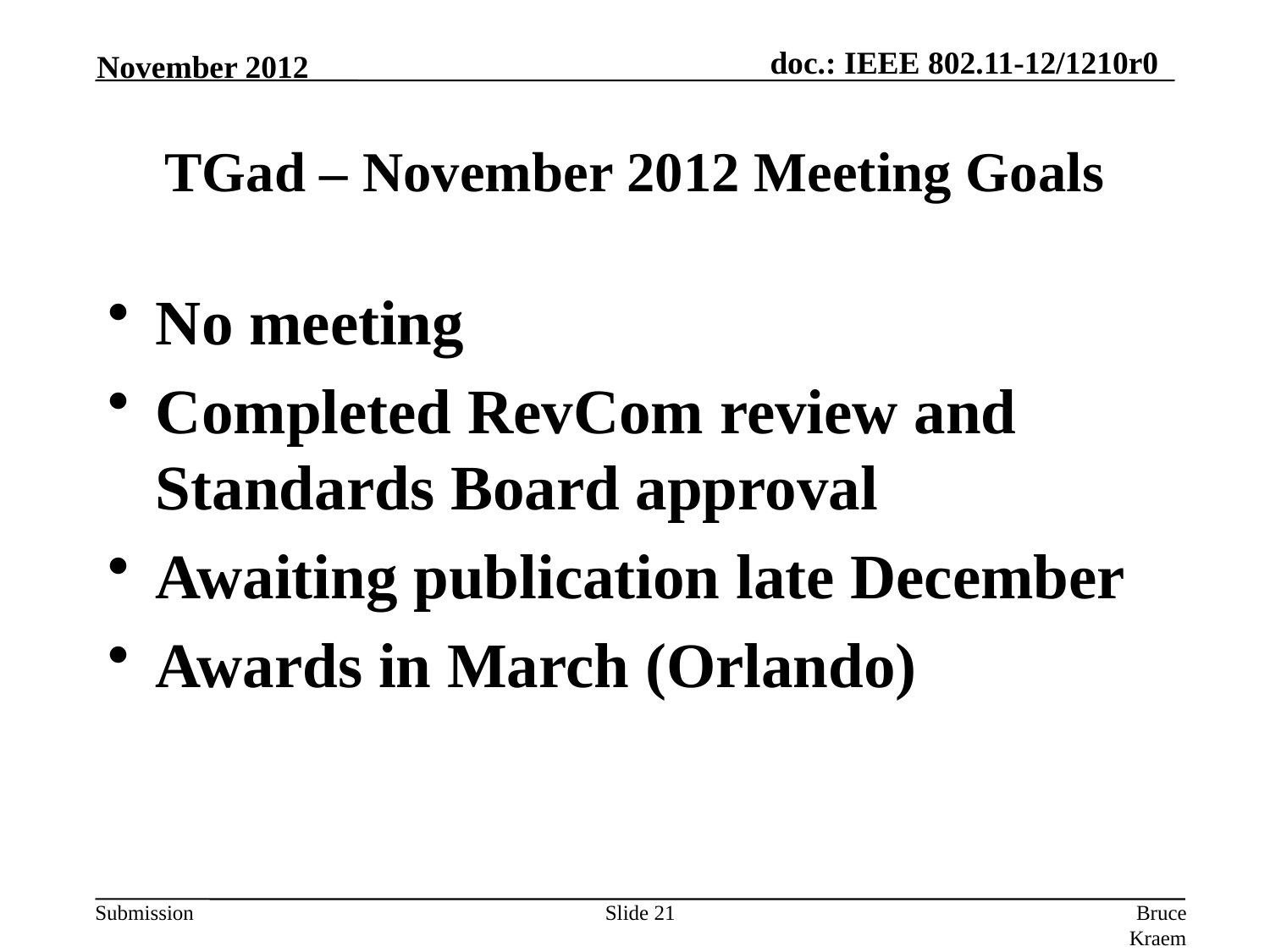

November 2012
# TGad – November 2012 Meeting Goals
No meeting
Completed RevCom review and Standards Board approval
Awaiting publication late December
Awards in March (Orlando)

Slide 21
Bruce Kraemer, Marvell